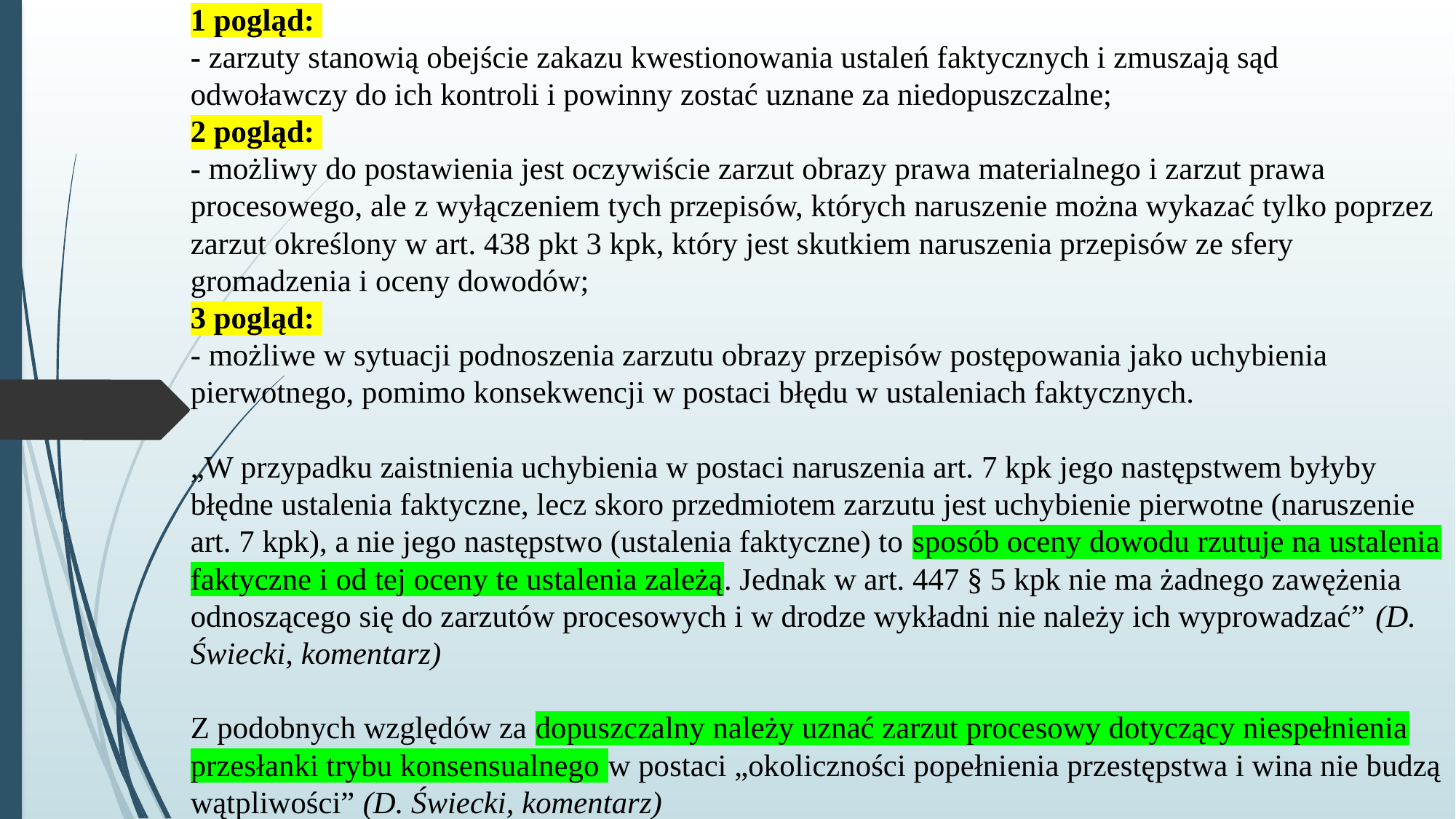

# 1 pogląd: - zarzuty stanowią obejście zakazu kwestionowania ustaleń faktycznych i zmuszają sąd odwoławczy do ich kontroli i powinny zostać uznane za niedopuszczalne; 2 pogląd: - możliwy do postawienia jest oczywiście zarzut obrazy prawa materialnego i zarzut prawa procesowego, ale z wyłączeniem tych przepisów, których naruszenie można wykazać tylko poprzez zarzut określony w art. 438 pkt 3 kpk, który jest skutkiem naruszenia przepisów ze sfery gromadzenia i oceny dowodów; 3 pogląd: - możliwe w sytuacji podnoszenia zarzutu obrazy przepisów postępowania jako uchybienia pierwotnego, pomimo konsekwencji w postaci błędu w ustaleniach faktycznych. „W przypadku zaistnienia uchybienia w postaci naruszenia art. 7 kpk jego następstwem byłyby błędne ustalenia faktyczne, lecz skoro przedmiotem zarzutu jest uchybienie pierwotne (naruszenie art. 7 kpk), a nie jego następstwo (ustalenia faktyczne) to sposób oceny dowodu rzutuje na ustalenia faktyczne i od tej oceny te ustalenia zależą. Jednak w art. 447 § 5 kpk nie ma żadnego zawężenia odnoszącego się do zarzutów procesowych i w drodze wykładni nie należy ich wyprowadzać” (D. Świecki, komentarz) Z podobnych względów za dopuszczalny należy uznać zarzut procesowy dotyczący niespełnienia przesłanki trybu konsensualnego w postaci „okoliczności popełnienia przestępstwa i wina nie budzą wątpliwości” (D. Świecki, komentarz)